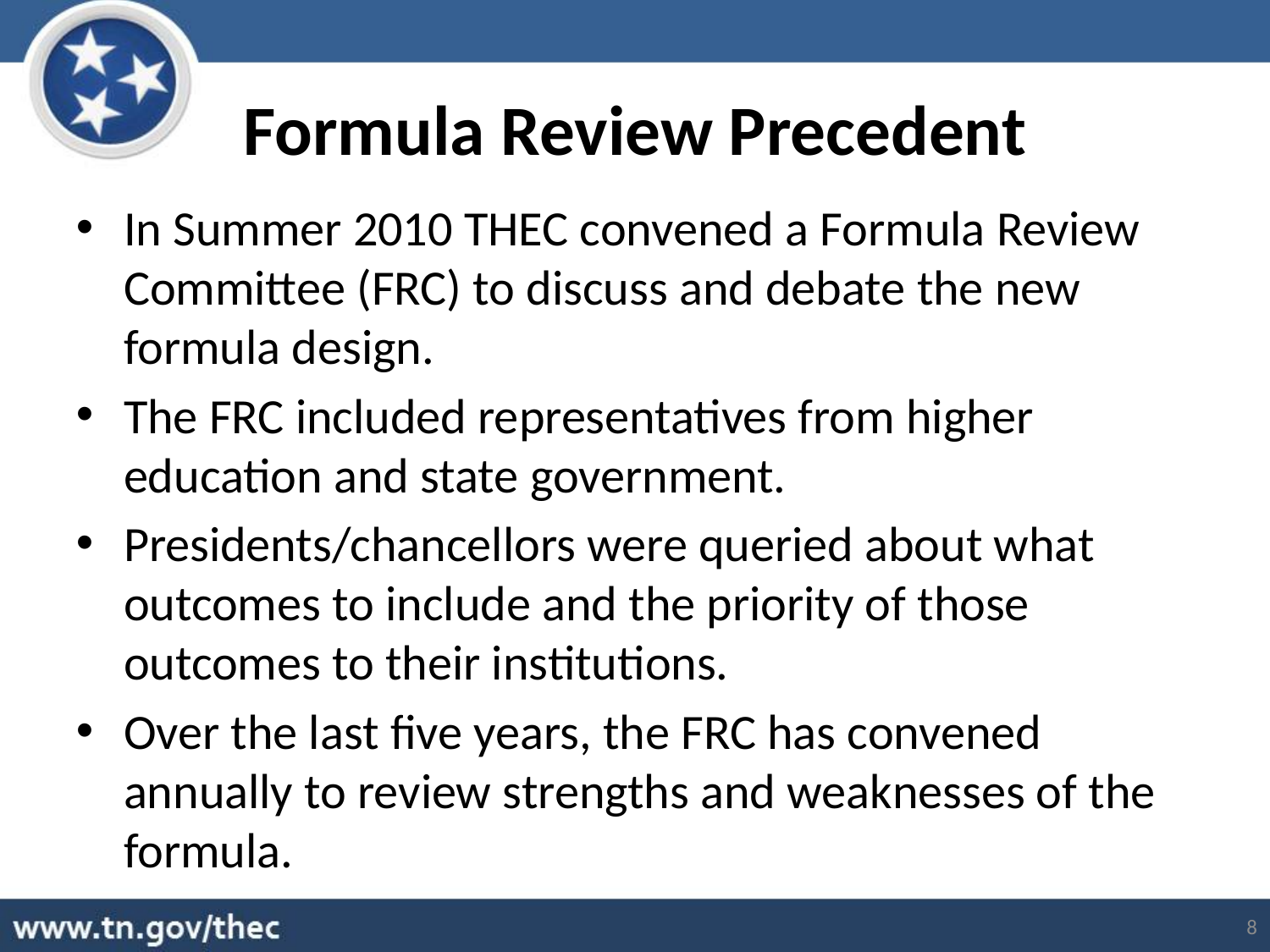

Formula Review Precedent

In Summer 2010 THEC convened a Formula Review Committee (FRC) to discuss and debate the new formula design.
The FRC included representatives from higher education and state government.
Presidents/chancellors were queried about what outcomes to include and the priority of those outcomes to their institutions.
Over the last five years, the FRC has convened annually to review strengths and weaknesses of the formula.

8